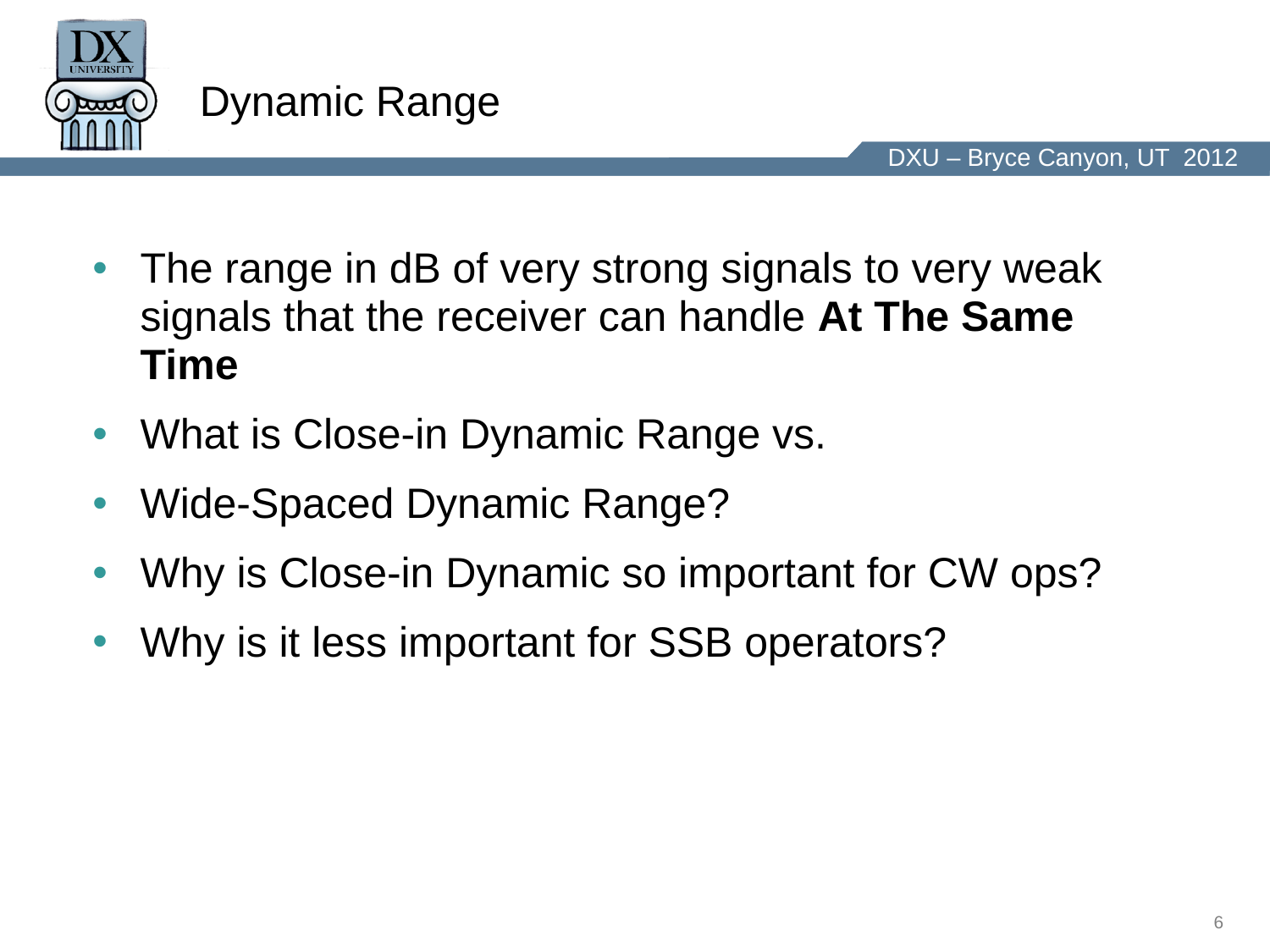

# Dynamic Range
The range in dB of very strong signals to very weak signals that the receiver can handle At The Same Time
What is Close-in Dynamic Range vs.
Wide-Spaced Dynamic Range?
Why is Close-in Dynamic so important for CW ops?
Why is it less important for SSB operators?